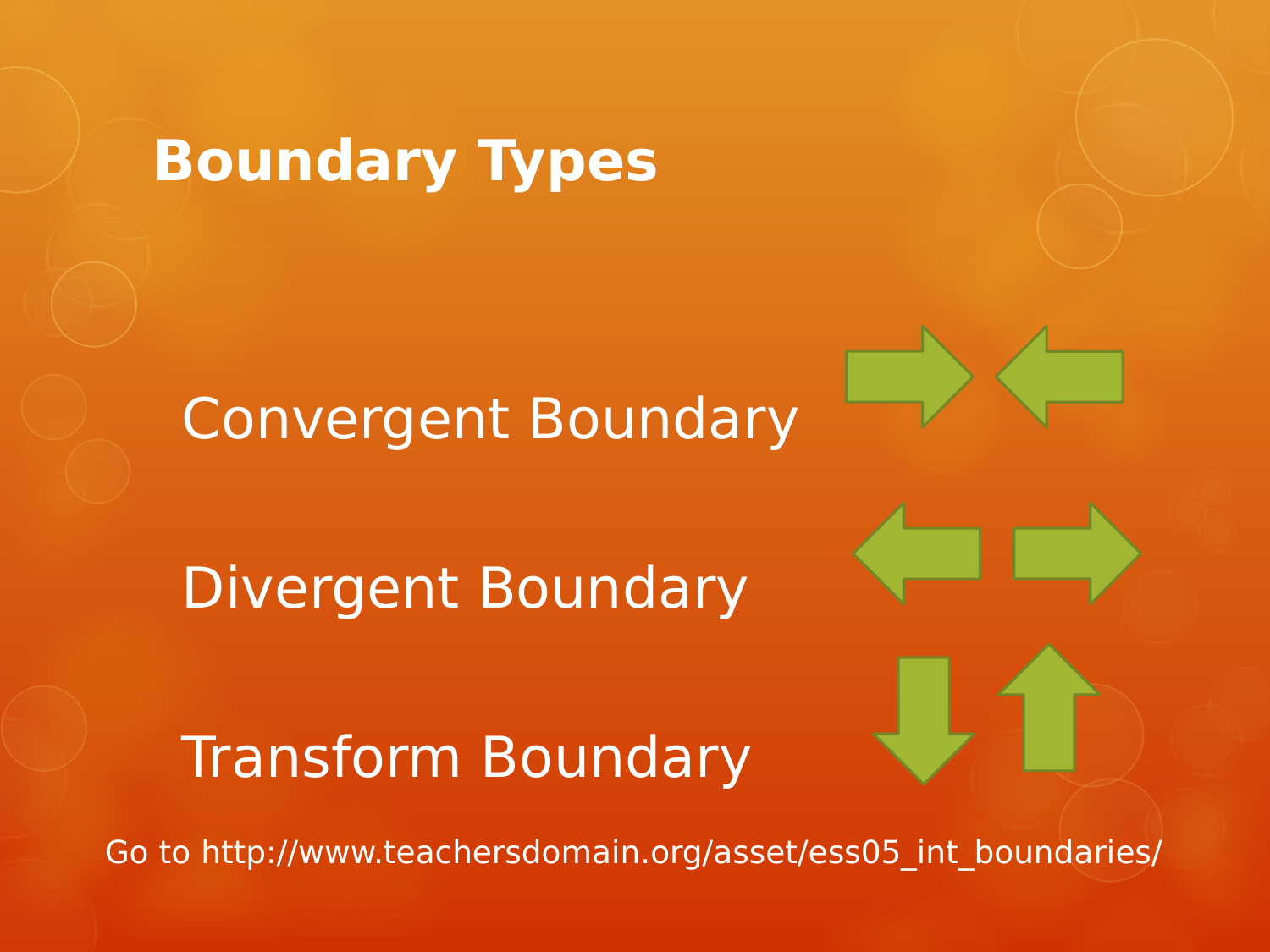

# Boundary Types
Convergent Boundary
Divergent Boundary
Transform Boundary

Go to http://www.teachersdomain.org/asset/ess05_int_boundaries/